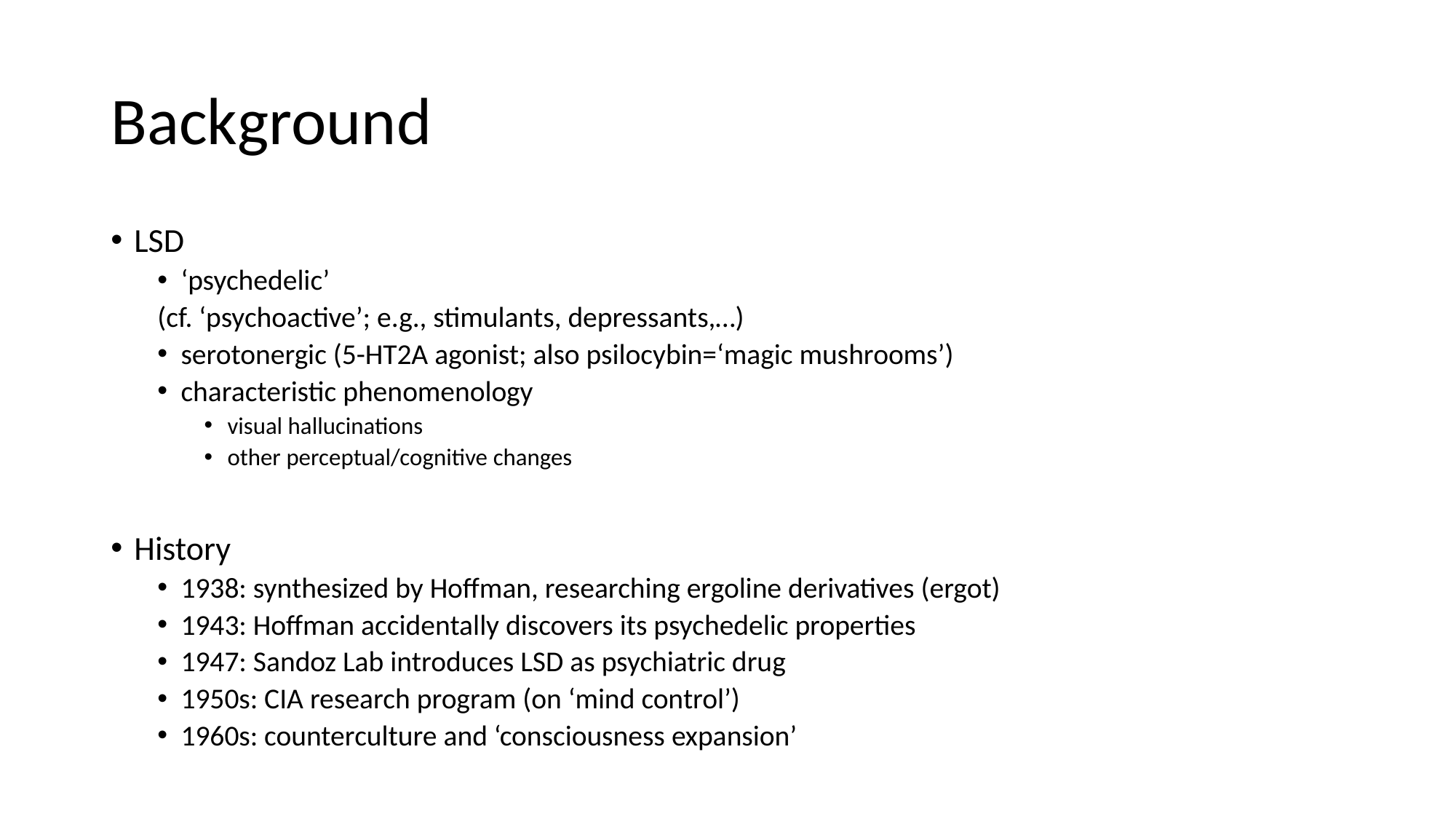

# Background
LSD
‘psychedelic’
	(cf. ‘psychoactive’; e.g., stimulants, depressants,…)
serotonergic (5-HT2A agonist; also psilocybin=‘magic mushrooms’)
characteristic phenomenology
visual hallucinations
other perceptual/cognitive changes

History
1938: synthesized by Hoffman, researching ergoline derivatives (ergot)
1943: Hoffman accidentally discovers its psychedelic properties
1947: Sandoz Lab introduces LSD as psychiatric drug
1950s: CIA research program (on ‘mind control’)
1960s: counterculture and ‘consciousness expansion’